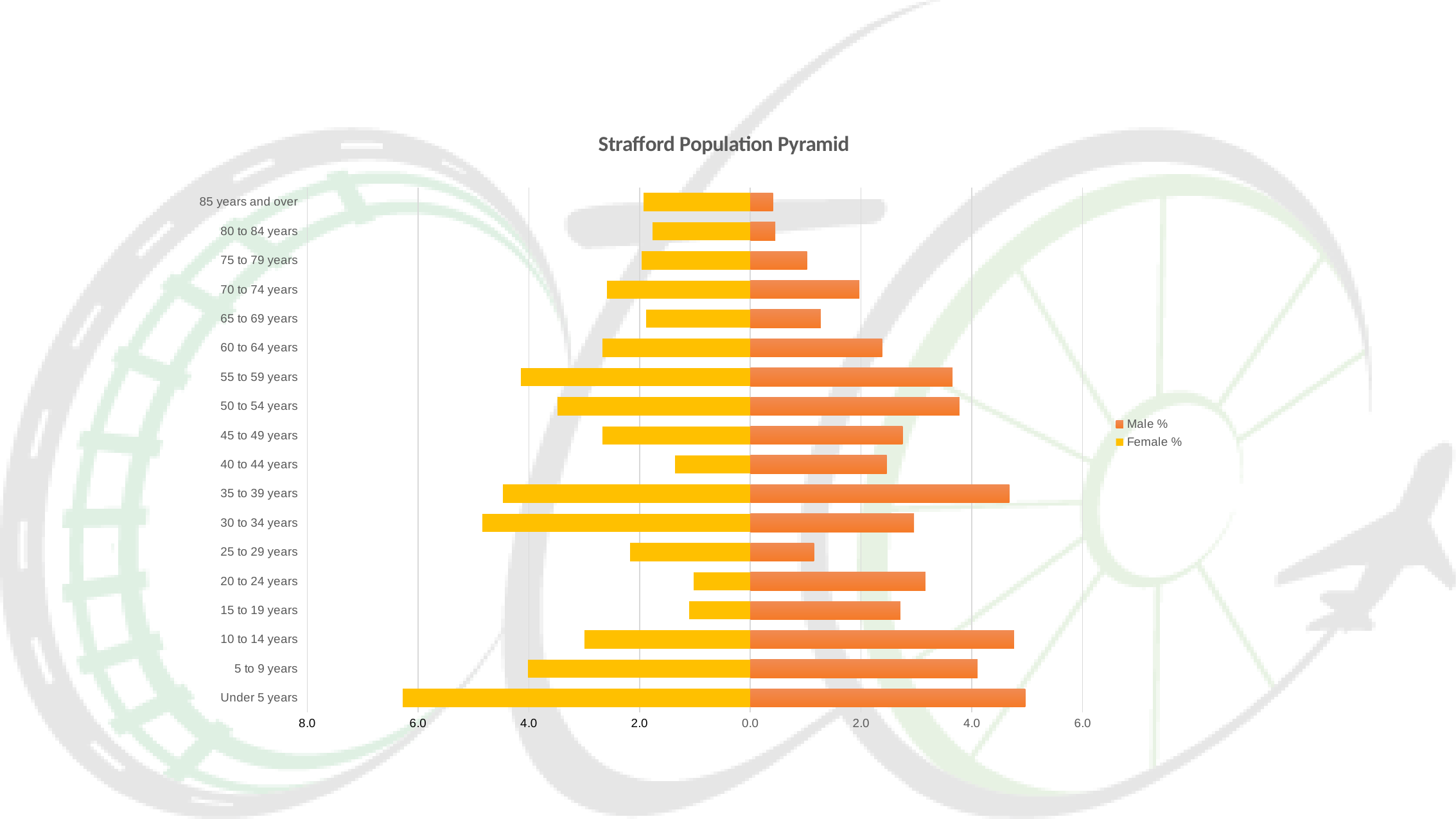

### Chart: Strafford Population Pyramid

| Category | Male % | Female % |
|---|---|---|
|         Under 5 years | 4.9651210504718915 | -6.2782109150595 |
|         5 to 9 years | 4.103405826836274 | -4.021337710299549 |
|         10 to 14 years | 4.759950759130078 | -2.9954862535904803 |
|         15 to 19 years | 2.708247845711941 | -1.107919573245794 |
|         20 to 24 years | 3.1596224866639306 | -1.0258514567090684 |
|         25 to 29 years | 1.1489536315141566 | -2.1748050882232253 |
|         30 to 34 years | 2.9544521953221174 | -4.8420188756668034 |
|         35 to 39 years | 4.677882642593353 | -4.4727123512515385 |
|         40 to 44 years | 2.4620434961017645 | -1.3541239228559705 |
|         45 to 49 years | 2.749281903980304 | -2.667213787443578 |
|         50 to 54 years | 3.775133360689372 | -3.4878949528108327 |
|         55 to 59 years | 3.6520311858842835 | -4.144439885104637 |
|         60 to 64 years | 2.379975379565039 | -2.667213787443578 |
|         65 to 69 years | 1.2720558063192449 | -1.887566680344686 |
|         70 to 74 years | 1.9696347968814116 | -2.585145670906853 |
|         75 to 79 years | 1.0258514567090684 | -1.9696347968814116 |
|         80 to 84 years | 0.45137464095199015 | -1.764464505539598 |
|         85 years and over | 0.4103405826836274 | -1.928600738613049 |